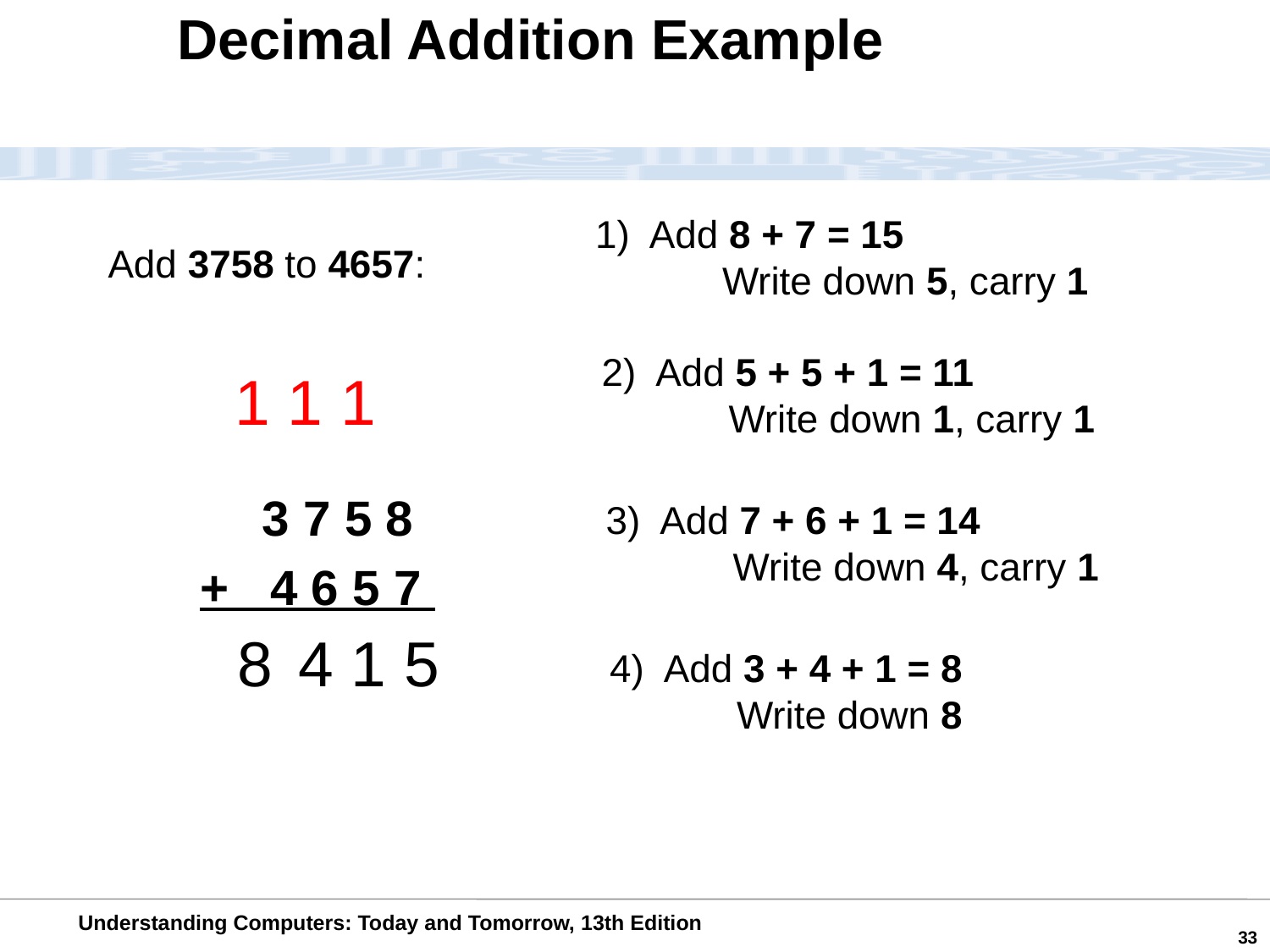

Decimal Addition Example
1)  Add 8 + 7 = 15
	Write down 5, carry 1
Add 3758 to 4657:
2)  Add 5 + 5 + 1 = 11
	Write down 1, carry 1
1
1
1

        3 7 5 8
	+   4 6 5 7

3)  Add 7 + 6 + 1 = 14
	Write down 4, carry 1
8
4
1
5
4)  Add 3 + 4 + 1 = 8
	Write down 8
33